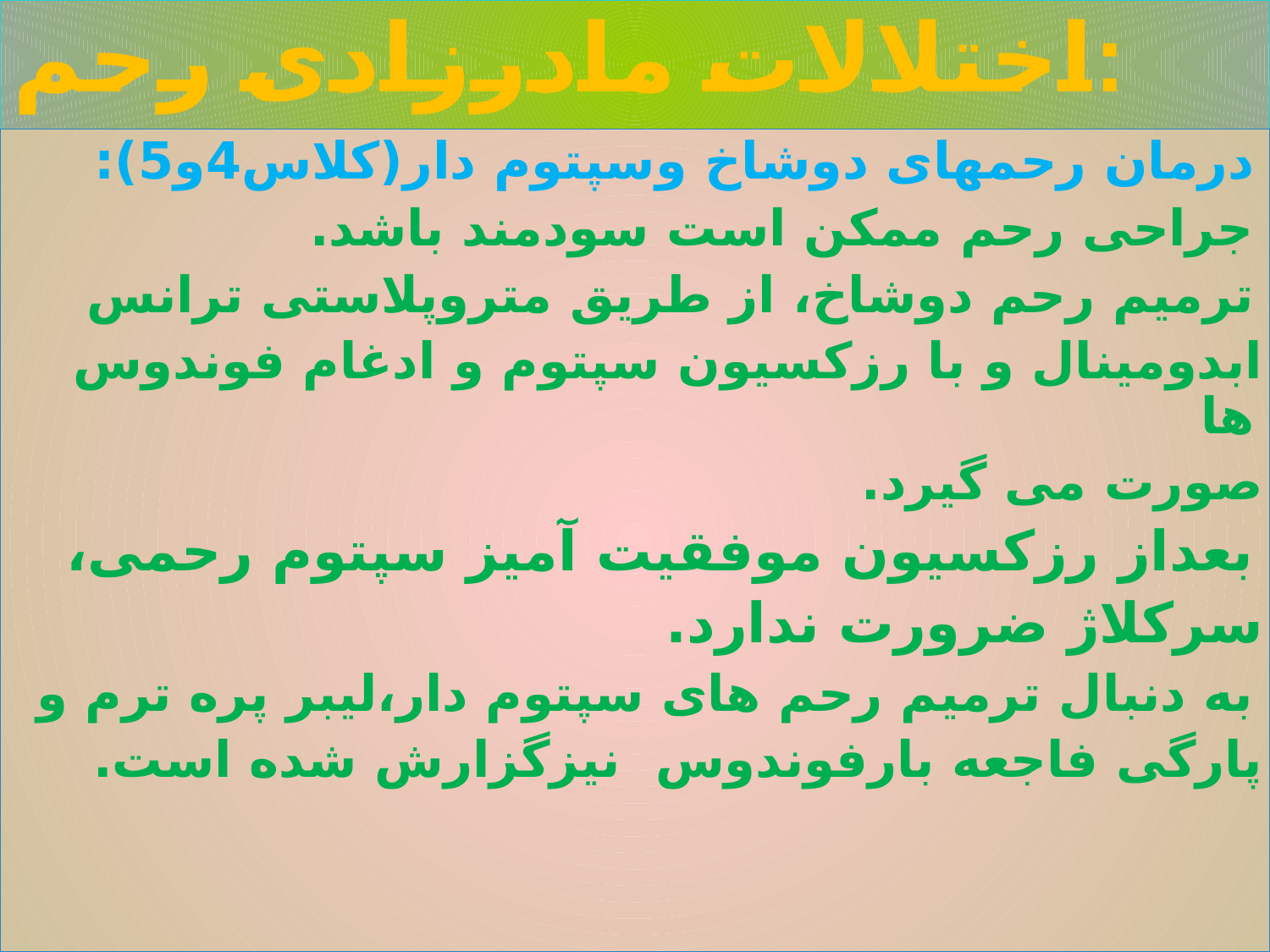

# اختلالات مادرزادی رحم:
درمان رحمهای دوشاخ وسپتوم دار(کلاس4و5):
جراحی رحم ممکن است سودمند باشد.
ترمیم رحم دوشاخ، از طریق متروپلاستی ترانس
ابدومینال و با رزکسیون سپتوم و ادغام فوندوس ها
صورت می گیرد.
بعداز رزکسیون موفقیت آمیز سپتوم رحمی،
سرکلاژ ضرورت ندارد.
به دنبال ترمیم رحم های سپتوم دار،لیبر پره ترم و
پارگی فاجعه بارفوندوس  نیزگزارش شده است.